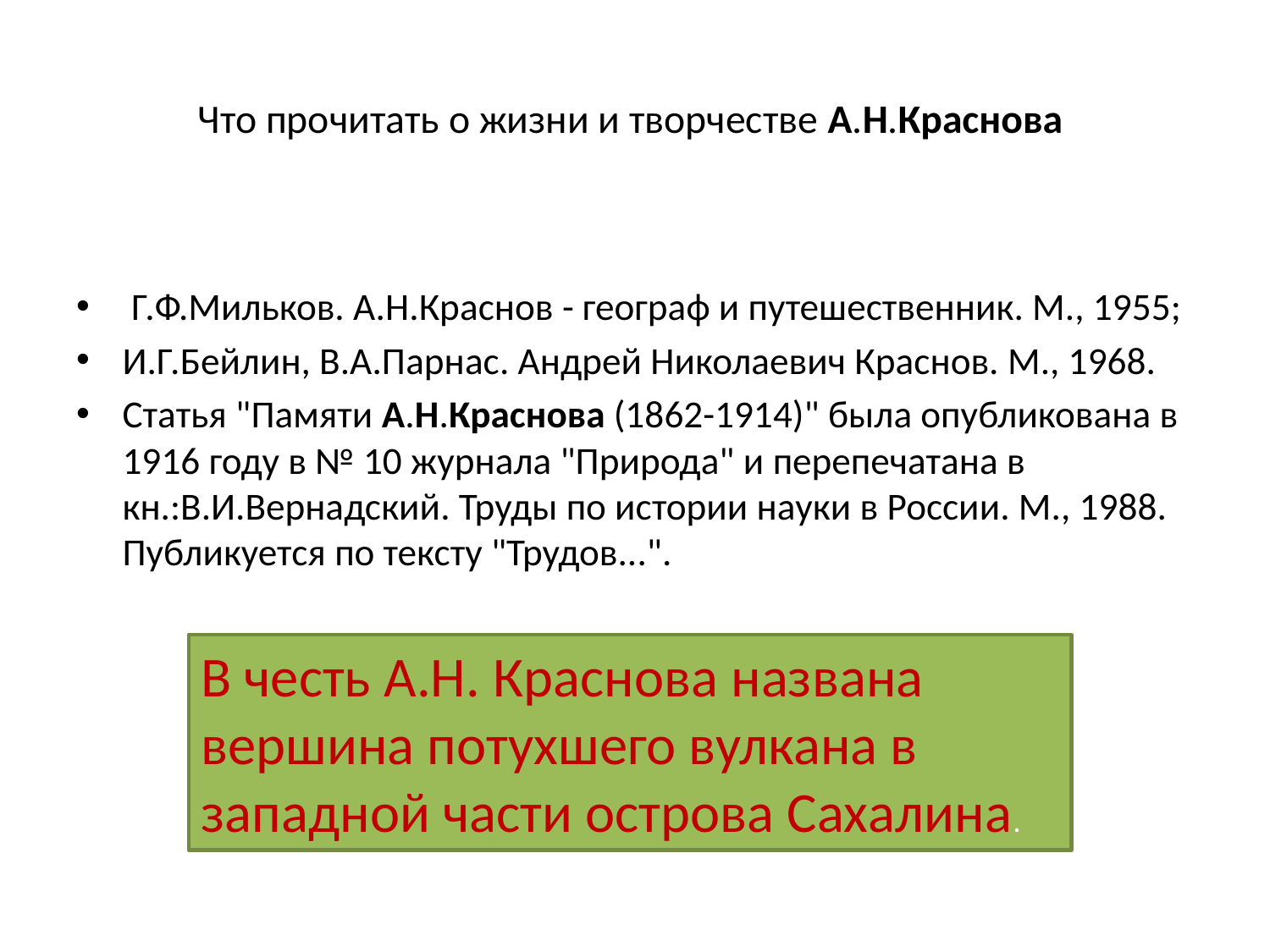

# Что прочитать о жизни и творчестве А.Н.Краснова

 Г.Ф.Мильков. А.Н.Краснов - географ и путешественник. М., 1955;
И.Г.Бейлин, В.А.Парнас. Андрей Николаевич Краснов. М., 1968.
Статья "Памяти А.Н.Краснова (1862-1914)" была опубликована в 1916 году в № 10 журнала "Природа" и перепечатана в кн.:В.И.Вернадский. Труды по истории науки в России. М., 1988. Публикуется по тексту "Трудов...".

В честь А.Н. Краснова названа вершина потухшего вулкана в западной части острова Сахалина.